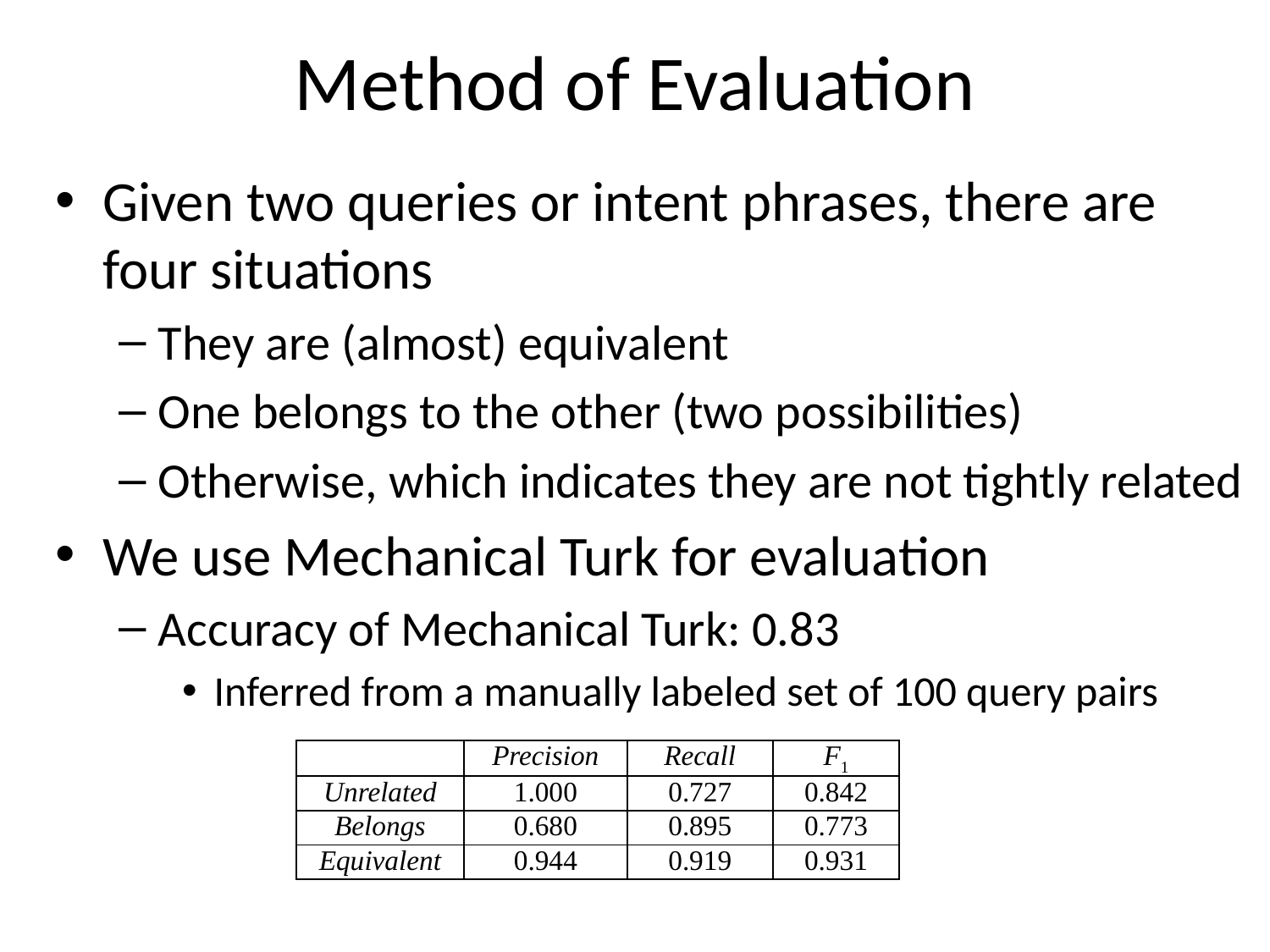

# Method of Evaluation
Given two queries or intent phrases, there are four situations
They are (almost) equivalent
One belongs to the other (two possibilities)
Otherwise, which indicates they are not tightly related
We use Mechanical Turk for evaluation
Accuracy of Mechanical Turk: 0.83
Inferred from a manually labeled set of 100 query pairs
|  | Precision | Recall | F1 |
| --- | --- | --- | --- |
| Unrelated | 1.000 | 0.727 | 0.842 |
| Belongs | 0.680 | 0.895 | 0.773 |
| Equivalent | 0.944 | 0.919 | 0.931 |